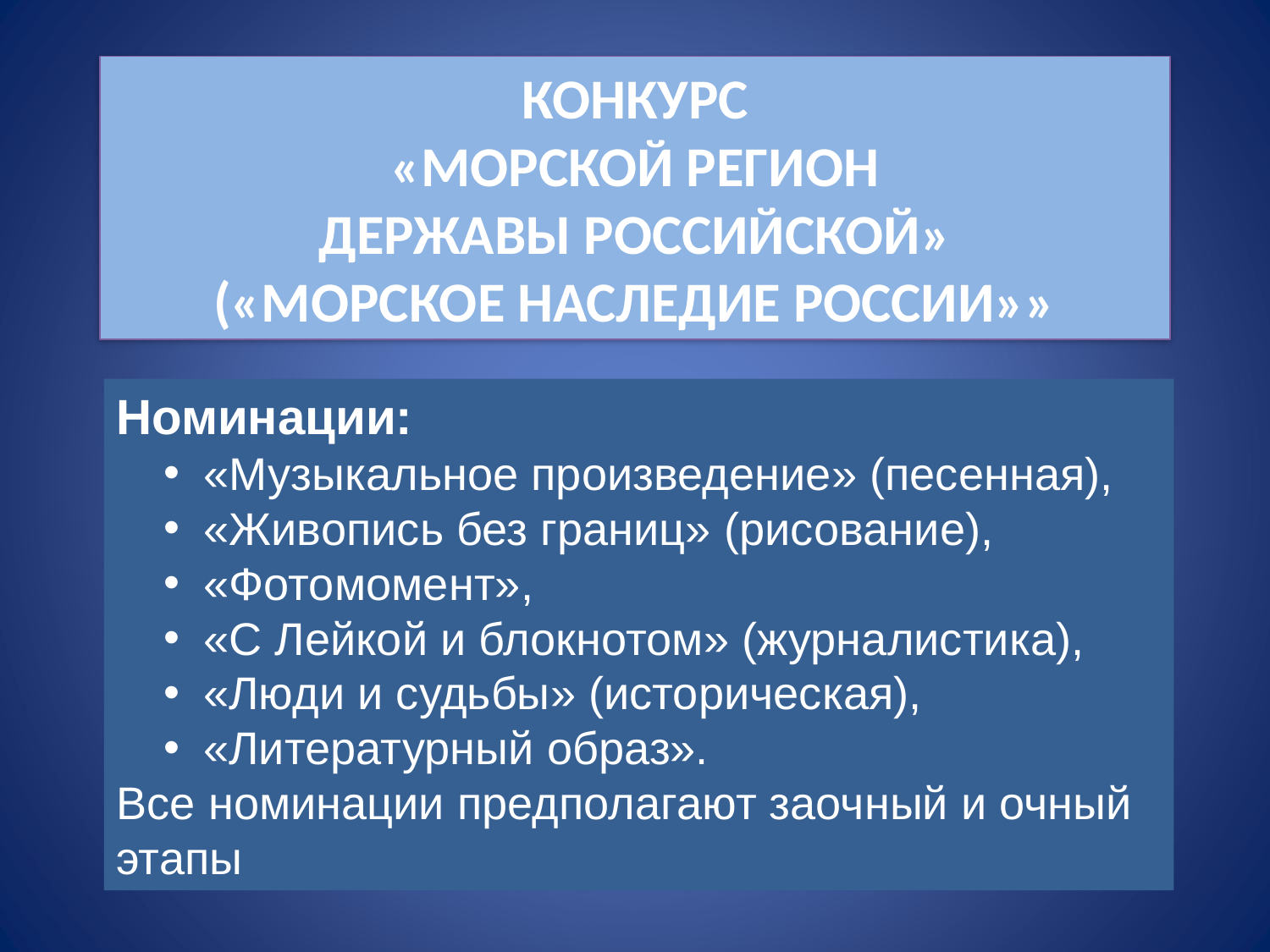

КОНКУРС
«МОРСКОЙ РЕГИОН
ДЕРЖАВЫ РОССИЙСКОЙ»
(«МОРСКОЕ НАСЛЕДИЕ РОССИИ»»
Номинации:
«Музыкальное произведение» (песенная),
«Живопись без границ» (рисование),
«Фотомомент»,
«С Лейкой и блокнотом» (журналистика),
«Люди и судьбы» (историческая),
«Литературный образ».
Все номинации предполагают заочный и очный этапы